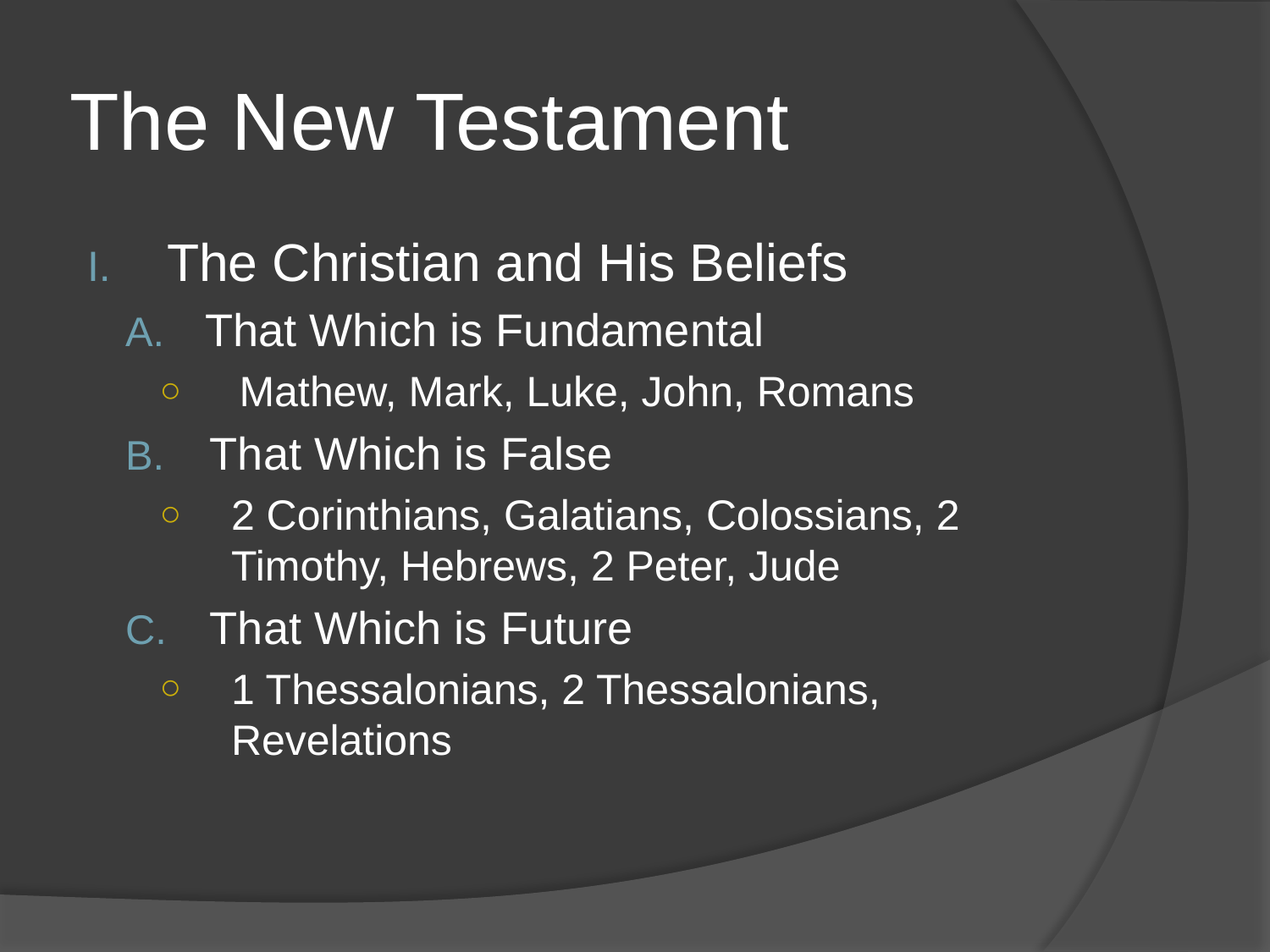

# The New Testament
The Christian and His Beliefs
That Which is Fundamental
Mathew, Mark, Luke, John, Romans
 That Which is False
2 Corinthians, Galatians, Colossians, 2 Timothy, Hebrews, 2 Peter, Jude
 That Which is Future
1 Thessalonians, 2 Thessalonians, Revelations